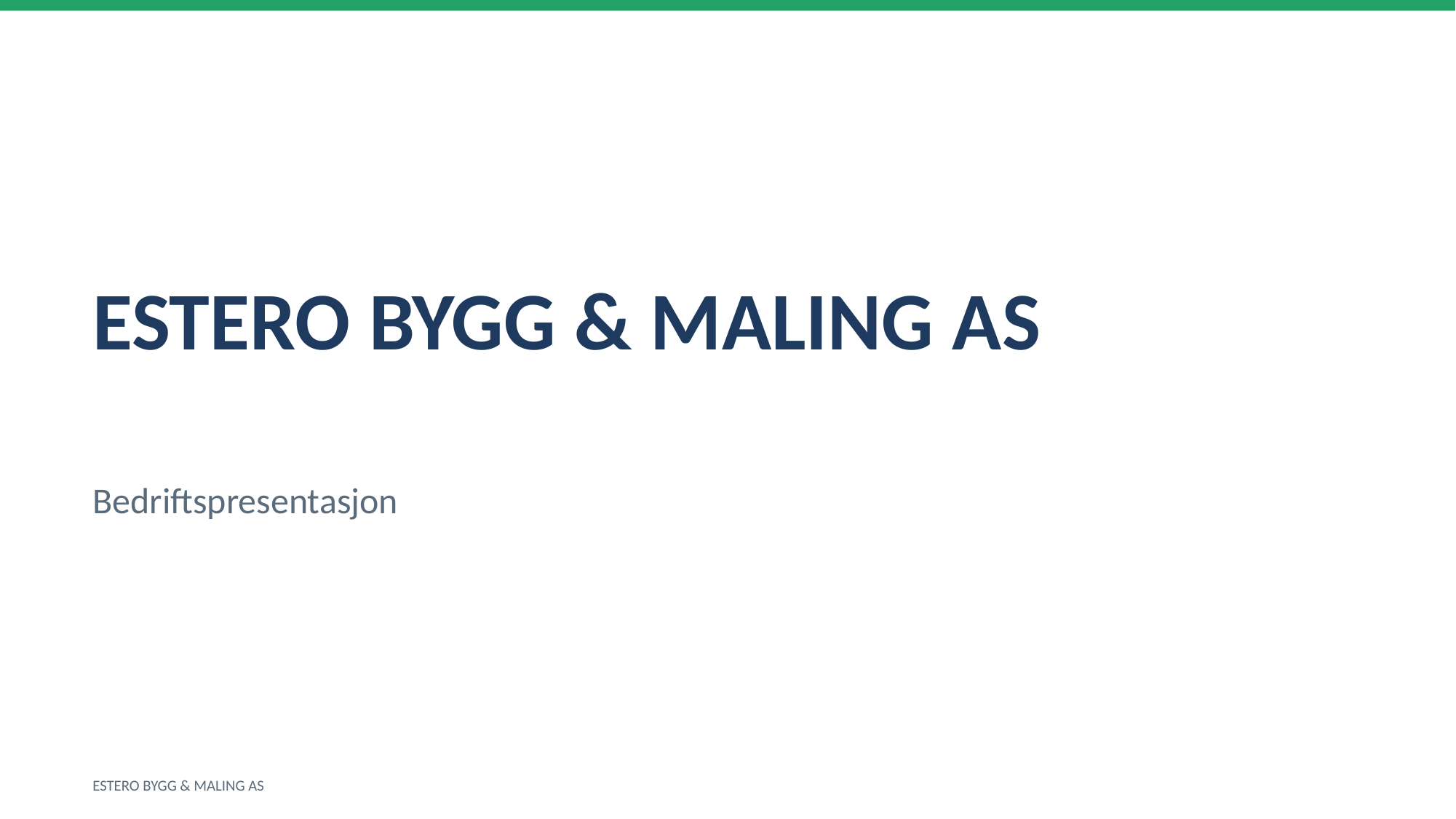

ESTERO BYGG & MALING AS
Bedriftspresentasjon
ESTERO BYGG & MALING AS